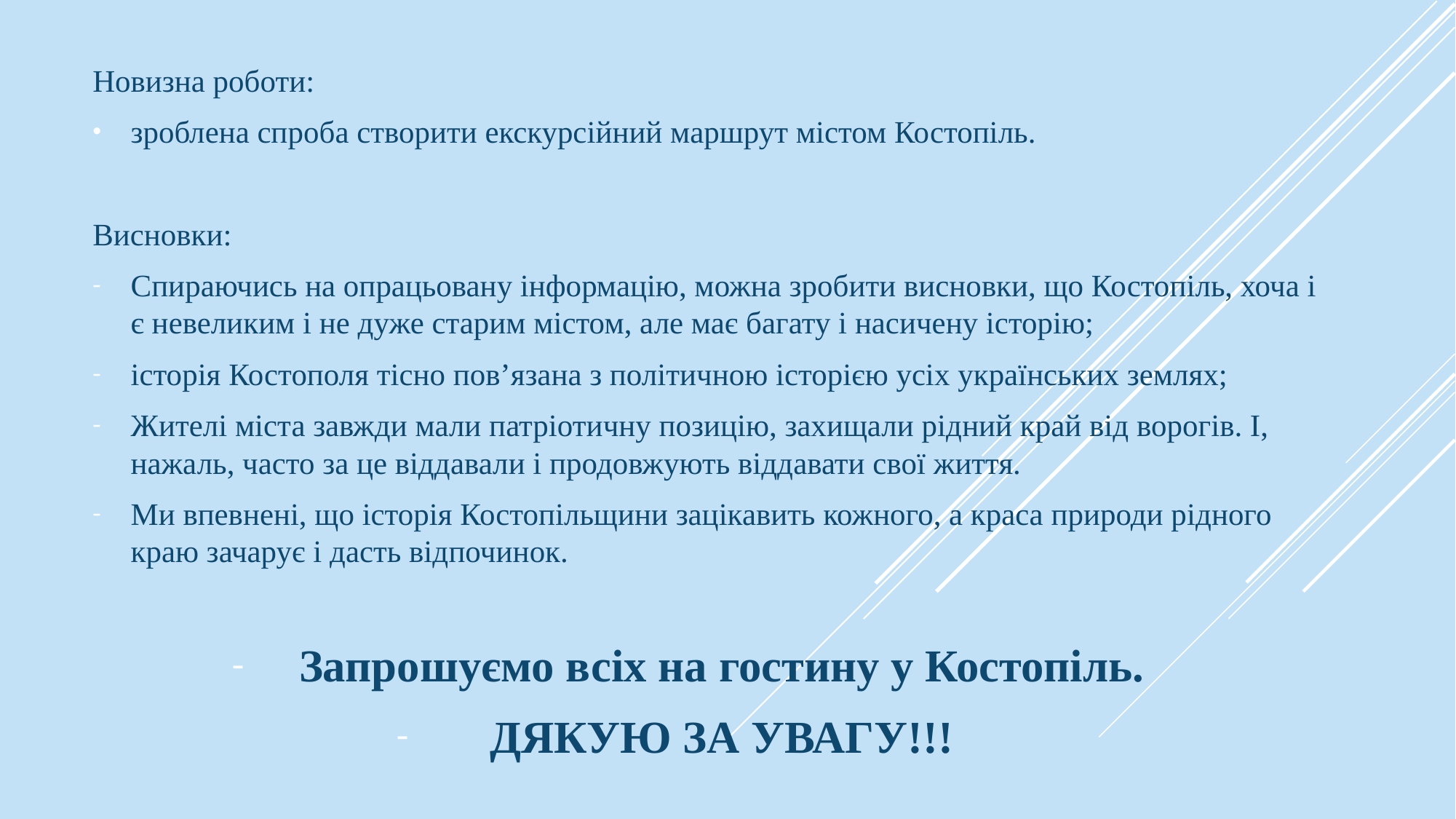

Новизна роботи:
зроблена спроба створити екскурсійний маршрут містом Костопіль.

Висновки:
Спираючись на опрацьовану інформацію, можна зробити висновки, що Костопіль, хоча і є невеликим і не дуже старим містом, але має багату і насичену історію;
історія Костополя тісно пов’язана з політичною історією усіх українських землях;
Жителі міста завжди мали патріотичну позицію, захищали рідний край від ворогів. І, нажаль, часто за це віддавали і продовжують віддавати свої життя.
Ми впевнені, що історія Костопільщини зацікавить кожного, а краса природи рідного краю зачарує і дасть відпочинок.

Запрошуємо всіх на гостину у Костопіль.
ДЯКУЮ ЗА УВАГУ!!!